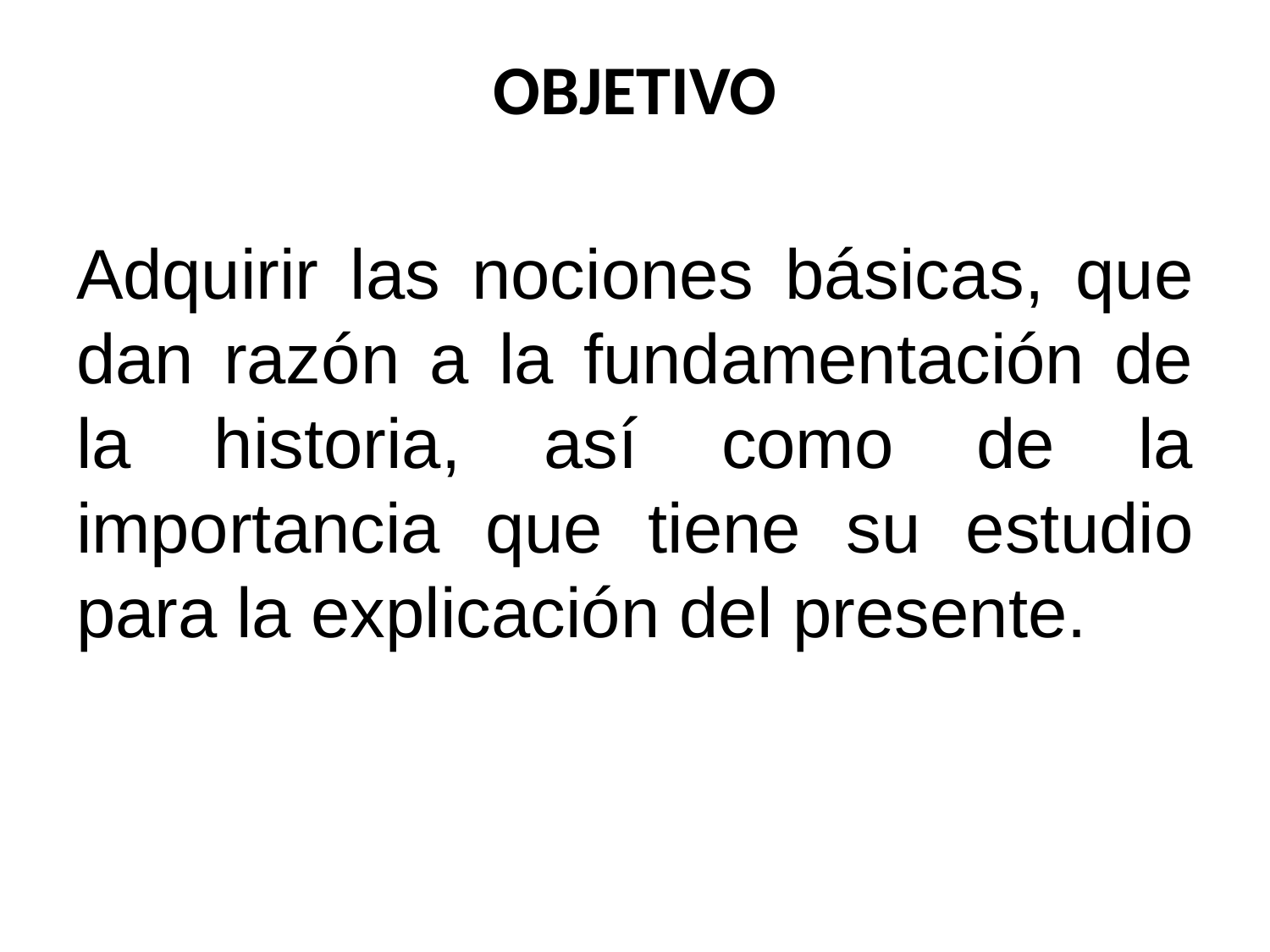

# OBJETIVO
Adquirir las nociones básicas, que dan razón a la fundamentación de la historia, así como de la importancia que tiene su estudio para la explicación del presente.